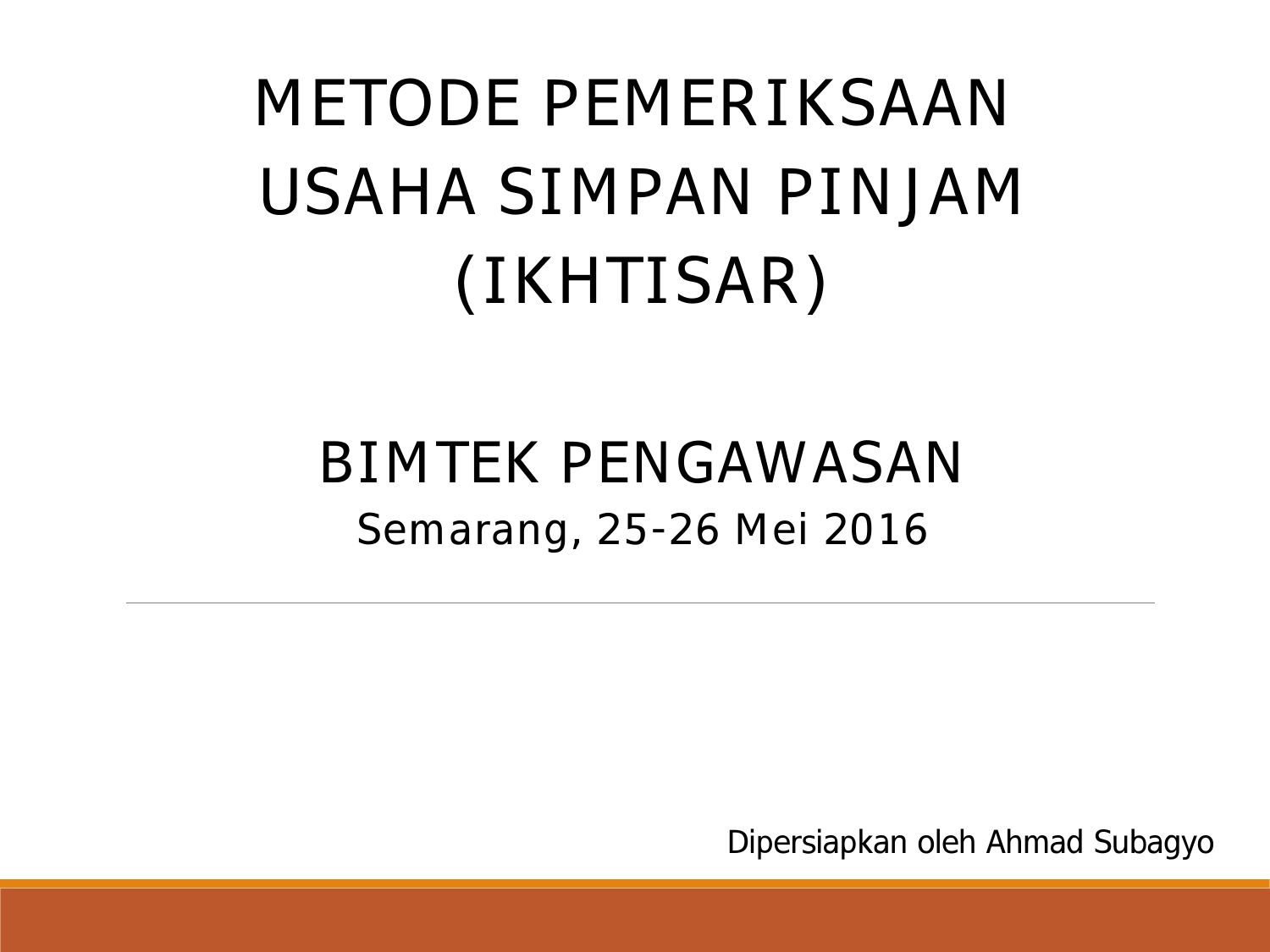

METODE PEMERIKSAAN
USAHA SIMPAN PINJAM
(IKHTISAR)

BIMTEK PENGAWASAN
Semarang, 25-26 Mei 2016

Dipersiapkan oleh Ahmad Subagyo